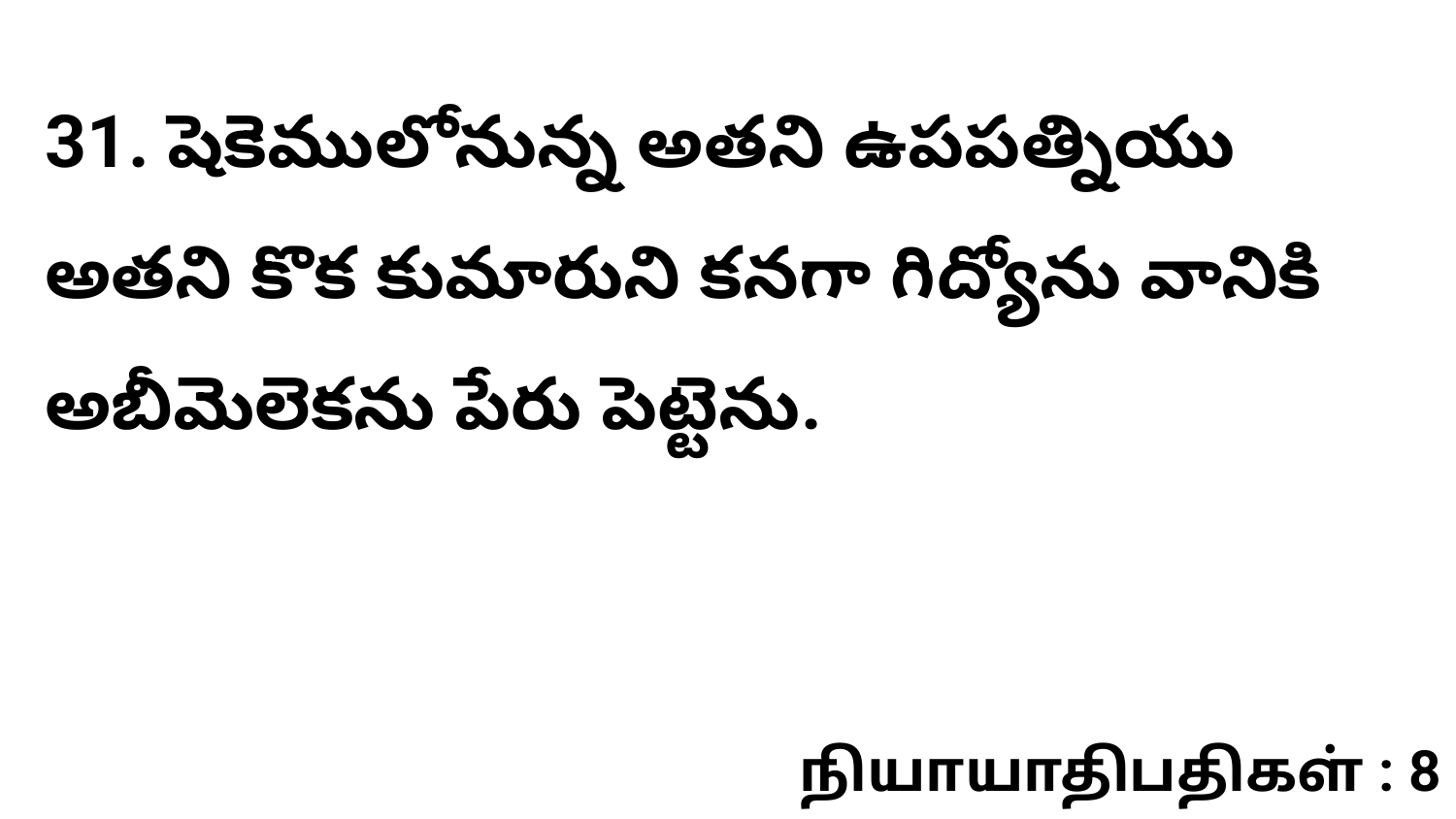

31. ​షెకెములోనున్న అతని ఉపపత్నియు అతని కొక కుమారుని కనగా గిద్యోను వానికి అబీమెలెకను పేరు పెట్టెను.
நியாயாதிபதிகள் : 8